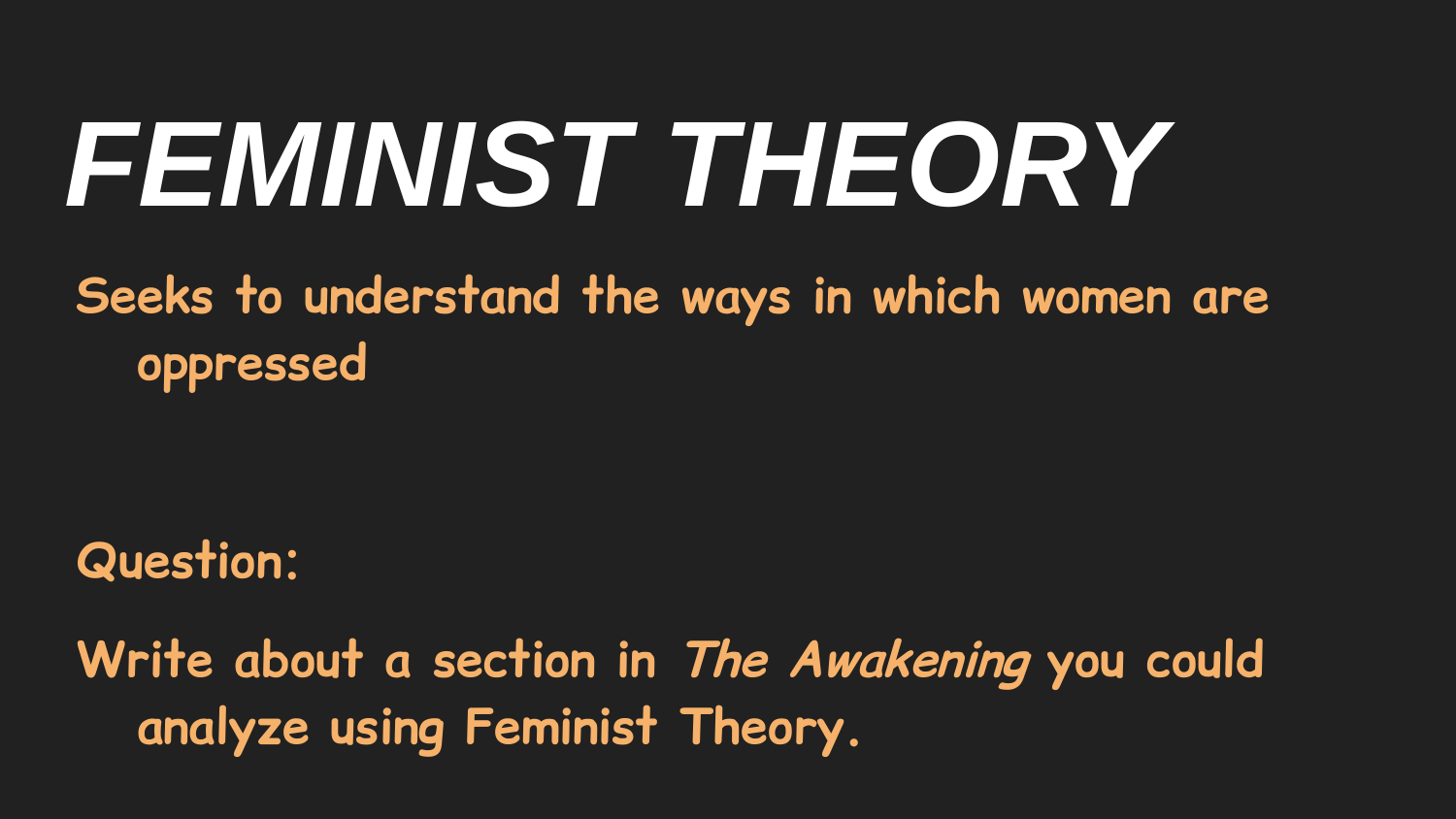

# FEMINIST THEORY
Seeks to understand the ways in which women are oppressed

Question:
Write about a section in The Awakening you could analyze using Feminist Theory.